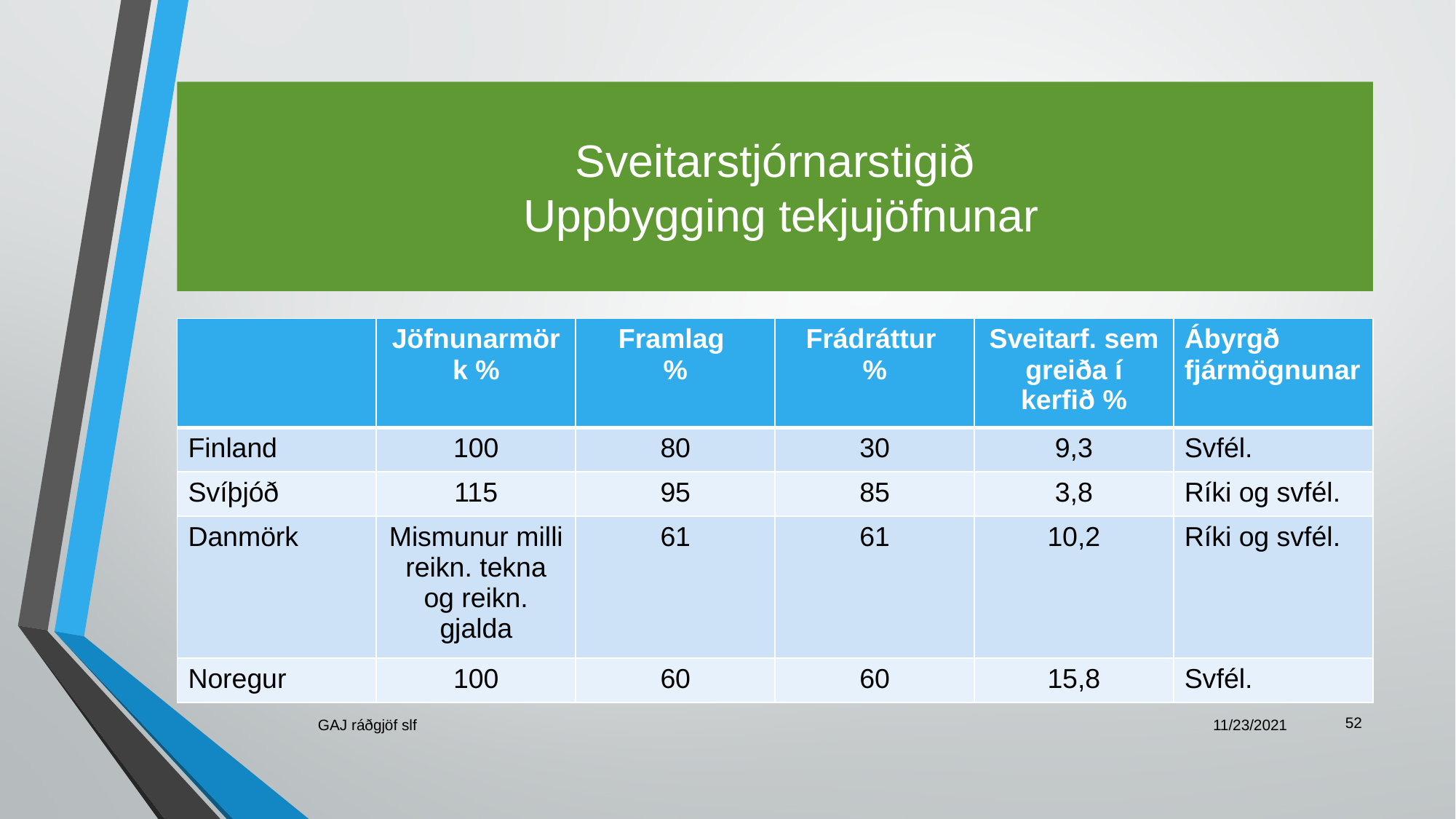

# Sveitarstjórnarstigið Uppbygging tekjujöfnunar
|  | Jöfnunarmörk % | Framlag % | Frádráttur % | Sveitarf. sem greiða í kerfið % | Ábyrgð fjármögnunar |
| --- | --- | --- | --- | --- | --- |
| Finland | 100 | 80 | 30 | 9,3 | Svfél. |
| Svíþjóð | 115 | 95 | 85 | 3,8 | Ríki og svfél. |
| Danmörk | Mismunur milli reikn. tekna og reikn. gjalda | 61 | 61 | 10,2 | Ríki og svfél. |
| Noregur | 100 | 60 | 60 | 15,8 | Svfél. |
79%
52
GAJ ráðgjöf slf
11/23/2021